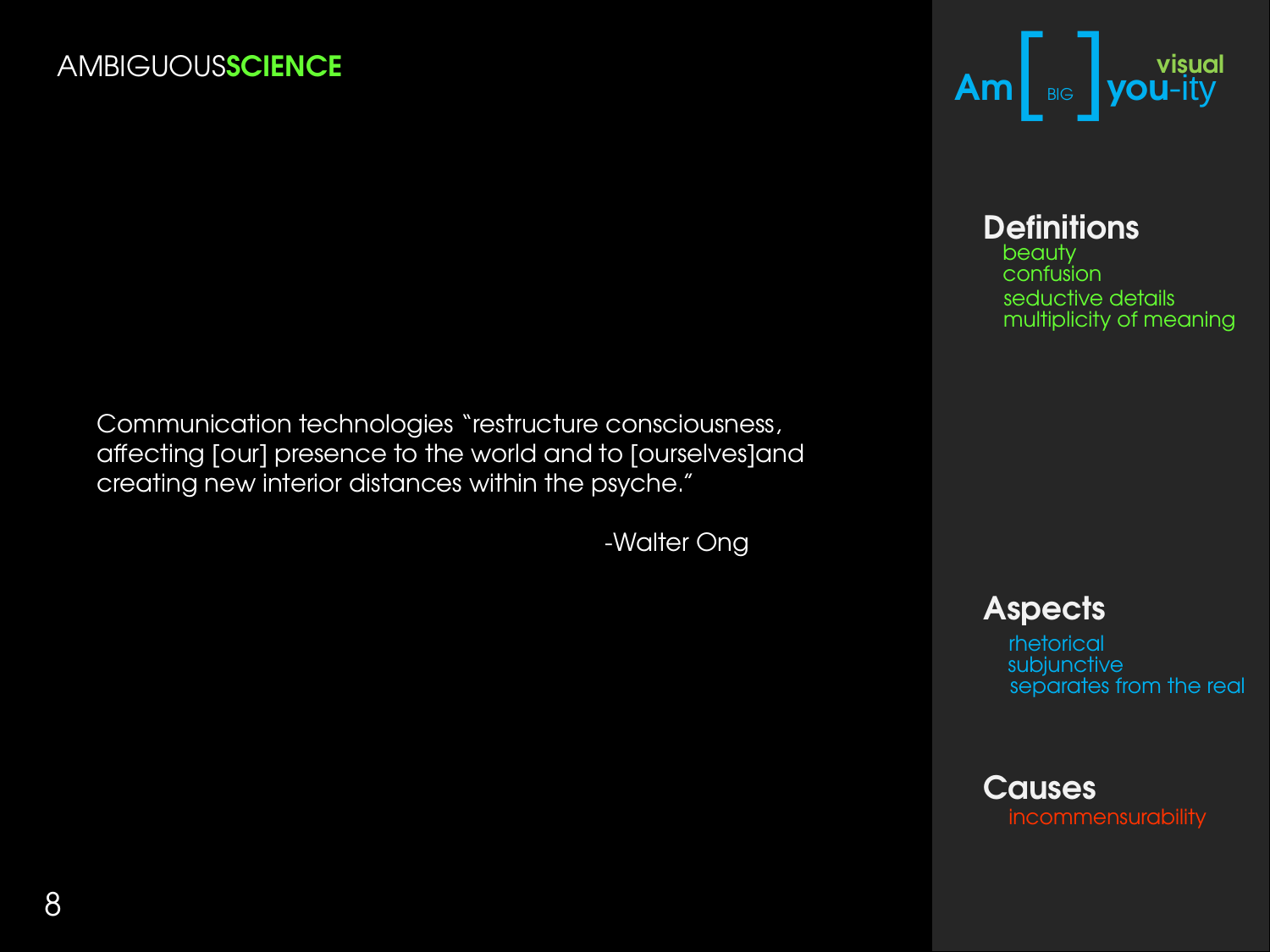

Am[BIG]you-ity
AMBIGUOUSSCIENCE
visual
Definitions
beauty
confusion
seductive details
multiplicity of meaning
Communication technologies “restructure consciousness, affecting [our] presence to the world and to [ourselves]and creating new interior distances within the psyche.”

				-Walter Ong
Aspects
rhetorical
subjunctive
separates from the real
Causes
incommensurability
8